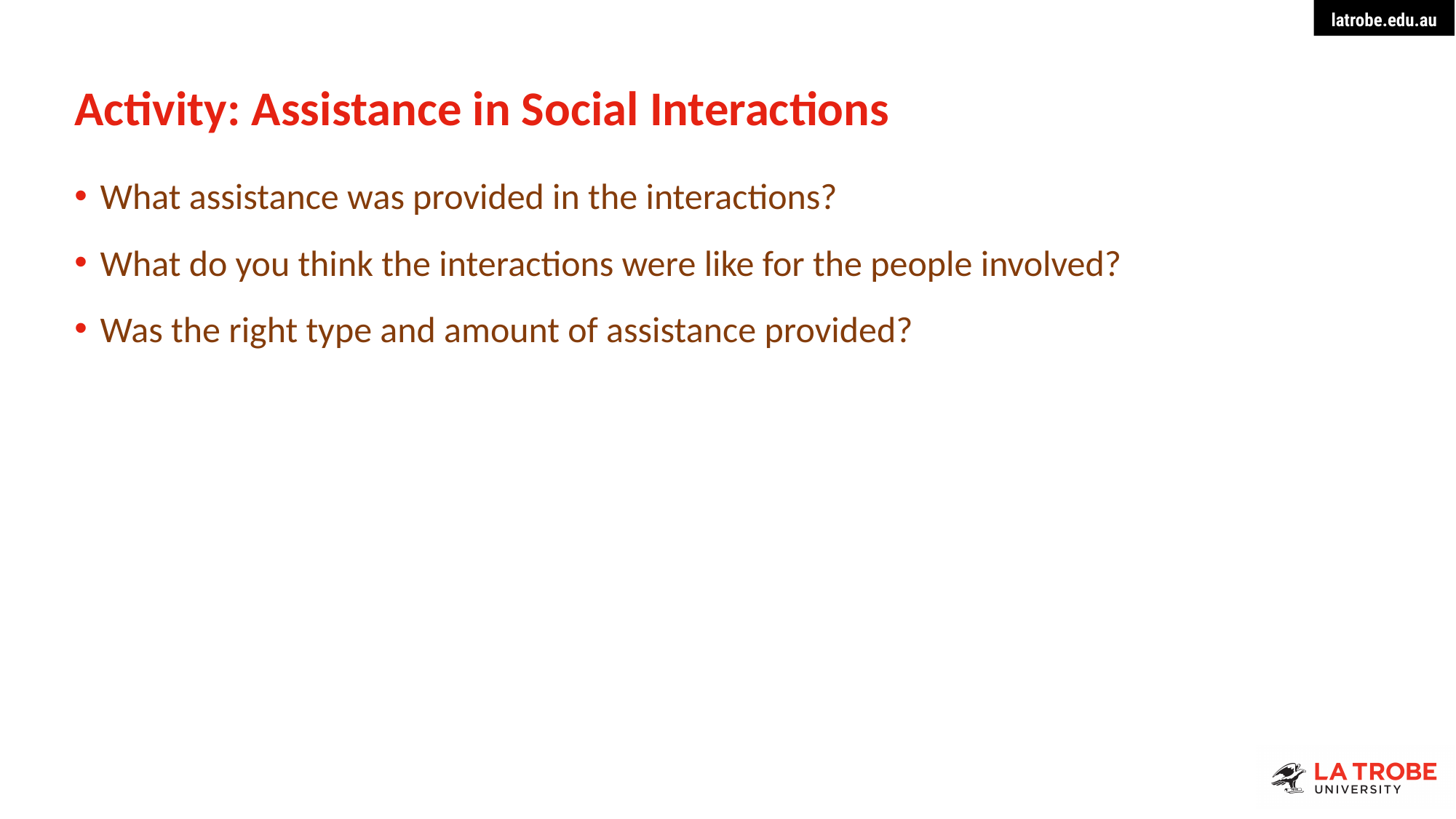

# Activity: Assistance in Social Interactions
What assistance was provided in the interactions?
What do you think the interactions were like for the people involved?
Was the right type and amount of assistance provided?